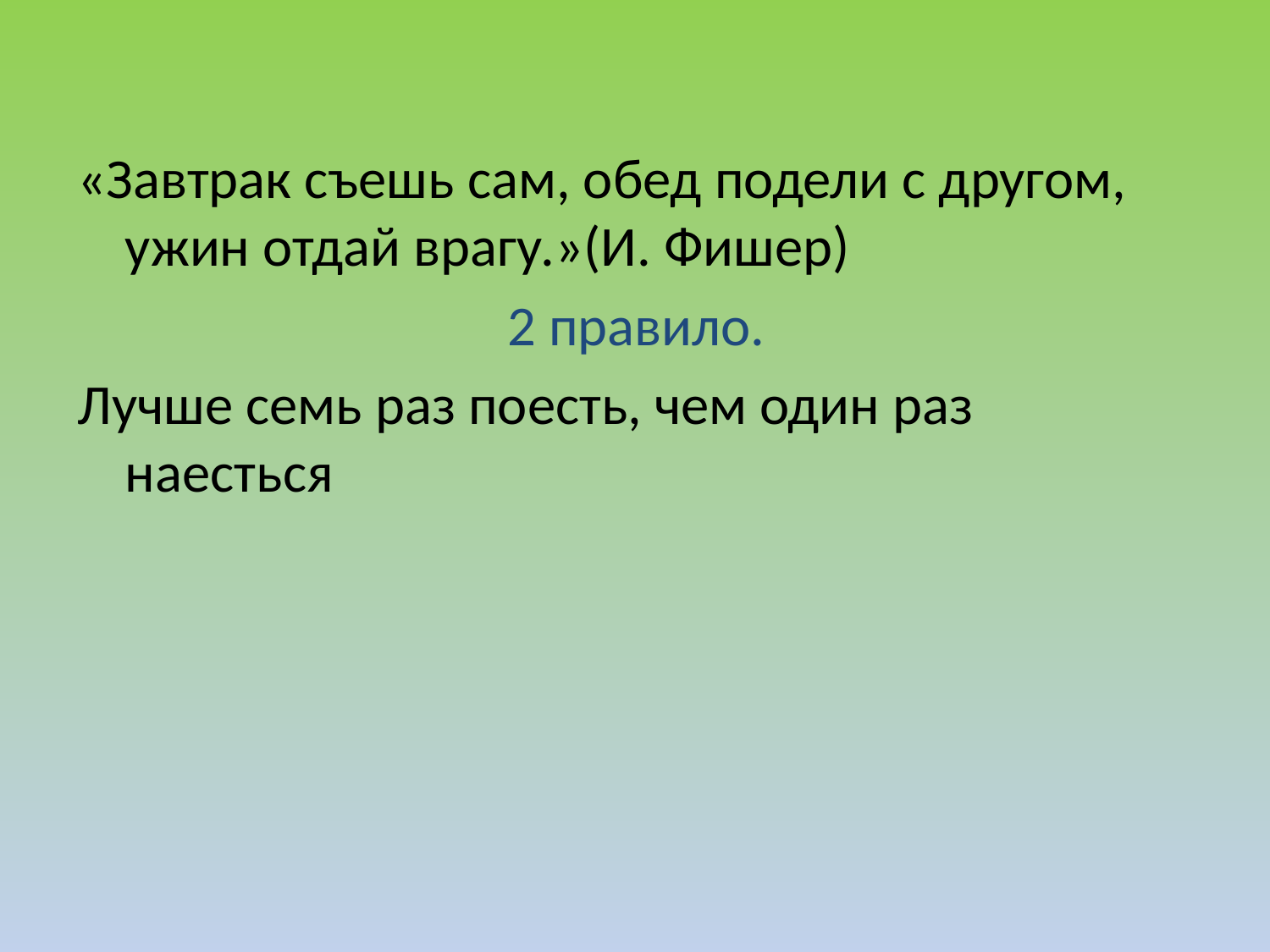

«Завтрак съешь сам, обед подели с другом, ужин отдай врагу.»(И. Фишер)
2 правило.
Лучше семь раз поесть, чем один раз наесться